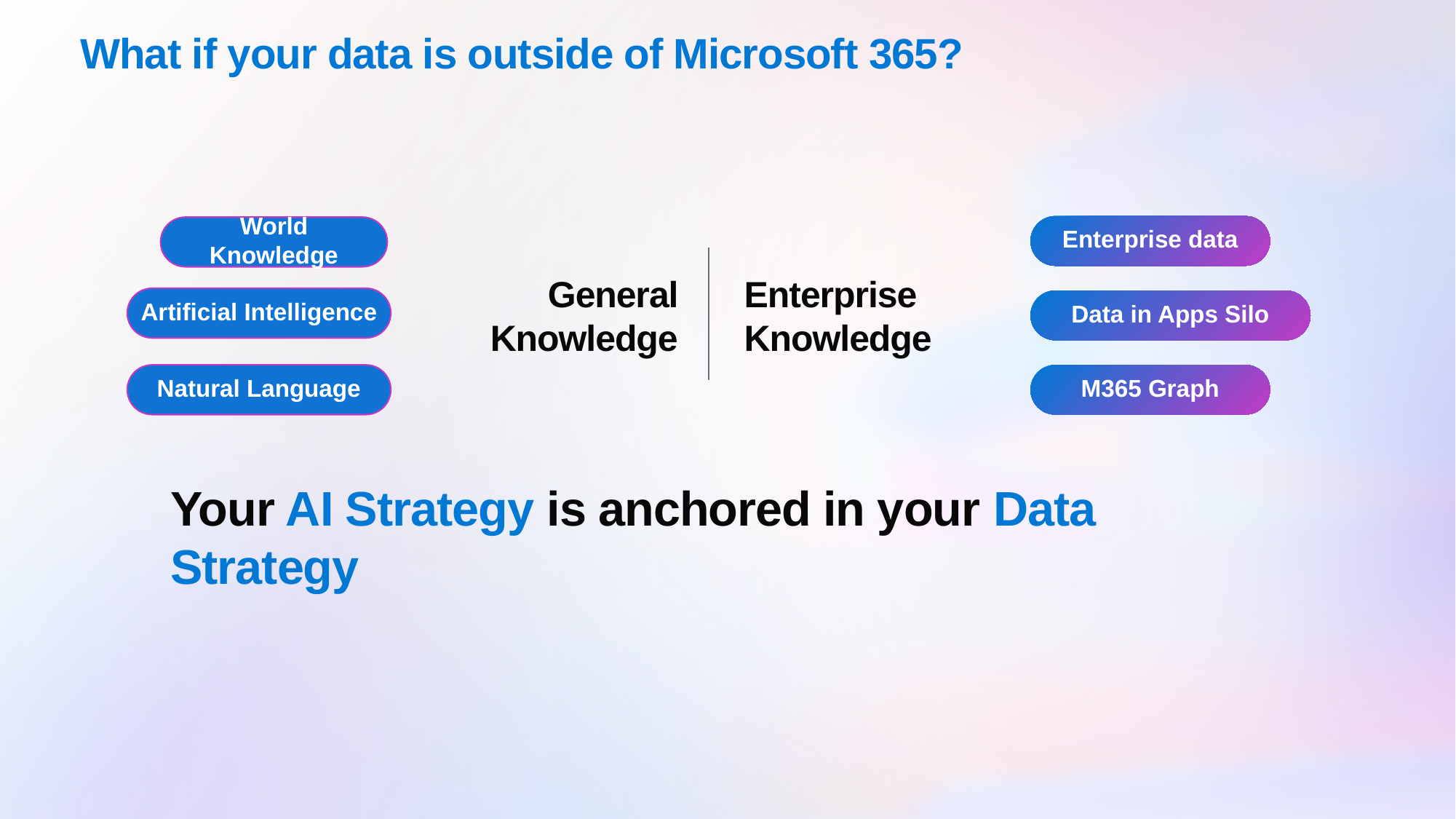

What if your data is outside of Microsoft 365?
Enterprise data
World Knowledge

General Knowledge
Enterprise Knowledge
Artificial Intelligence
Data in Apps Silo
Natural Language
M365 Graph
Your AI Strategy is anchored in your Data Strategy